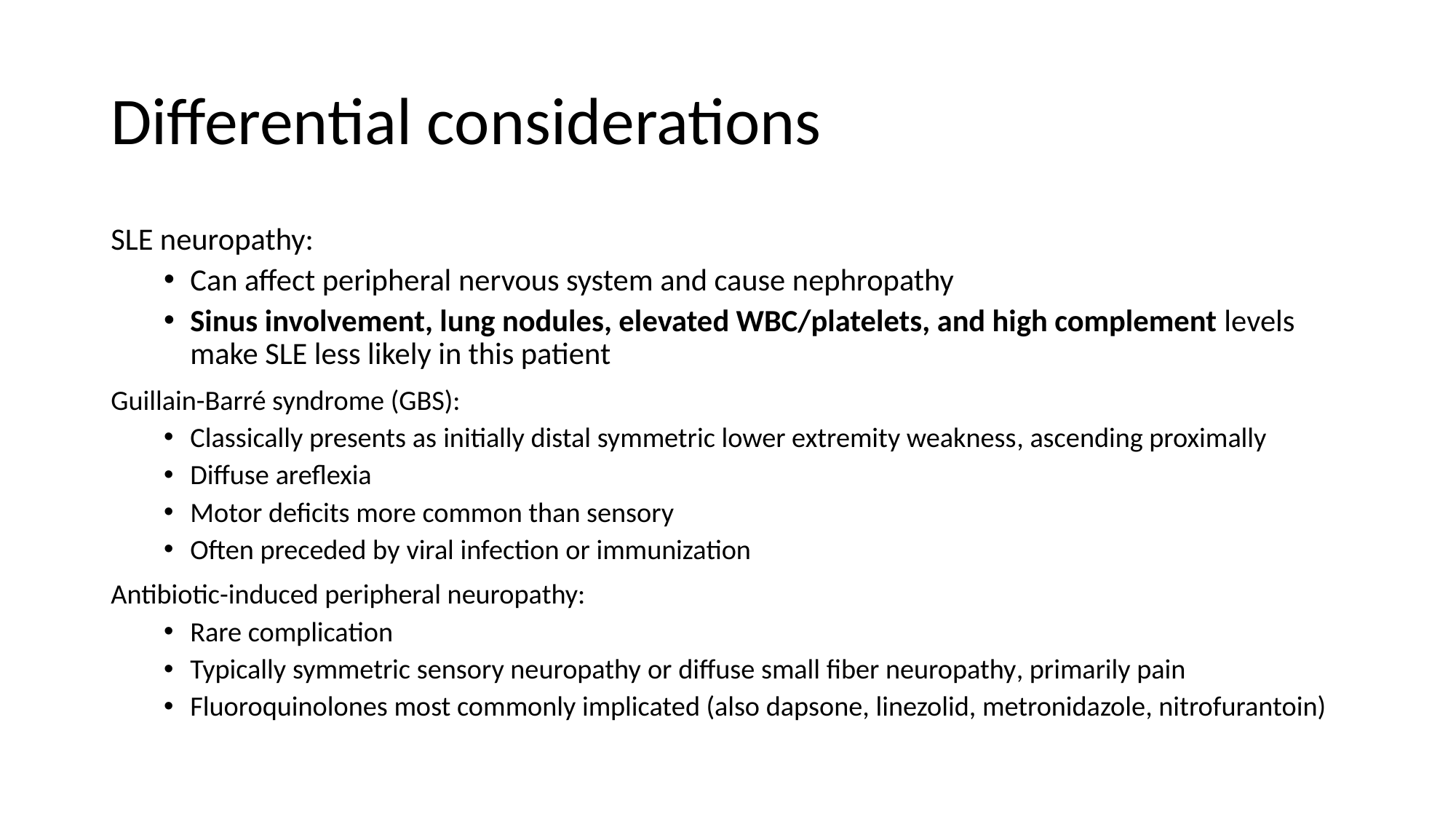

# Differential considerations
SLE neuropathy:
Can affect peripheral nervous system and cause nephropathy
Sinus involvement, lung nodules, elevated WBC/platelets, and high complement levels make SLE less likely in this patient
Guillain-Barré syndrome (GBS):
Classically presents as initially distal symmetric lower extremity weakness, ascending proximally
Diffuse areflexia
Motor deficits more common than sensory
Often preceded by viral infection or immunization
Antibiotic-induced peripheral neuropathy:
Rare complication
Typically symmetric sensory neuropathy or diffuse small fiber neuropathy, primarily pain
Fluoroquinolones most commonly implicated (also dapsone, linezolid, metronidazole, nitrofurantoin)